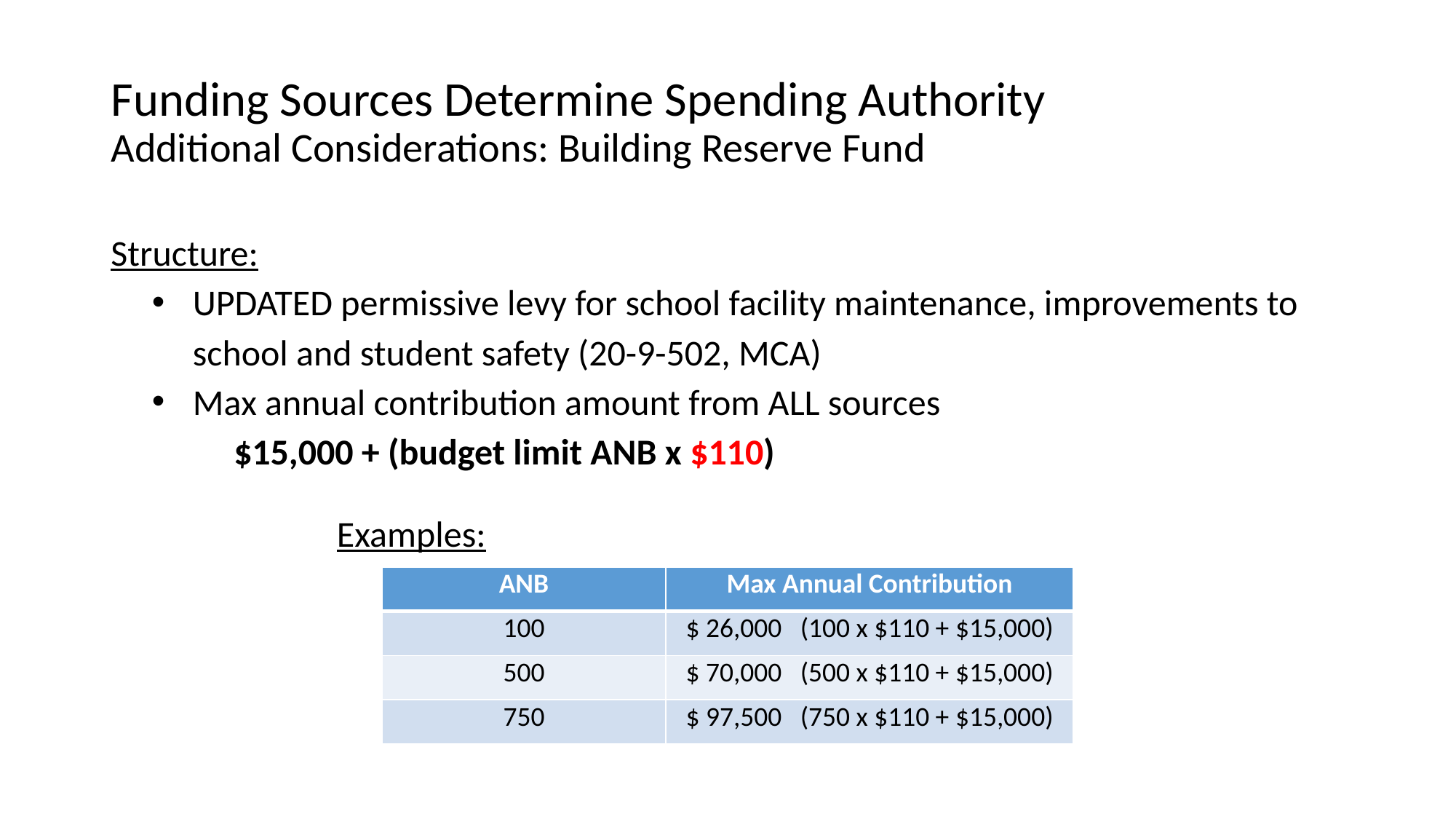

# Funding Sources Determine Spending Authority Additional Considerations: Building Reserve Fund
Structure:
UPDATED permissive levy for school facility maintenance, improvements to school and student safety (20-9-502, MCA)
Max annual contribution amount from ALL sources
$15,000 + (budget limit ANB x $110)
Examples:
| ANB | Max Annual Contribution |
| --- | --- |
| 100 | $ 26,000 (100 x $110 + $15,000) |
| 500 | $ 70,000 (500 x $110 + $15,000) |
| 750 | $ 97,500 (750 x $110 + $15,000) |